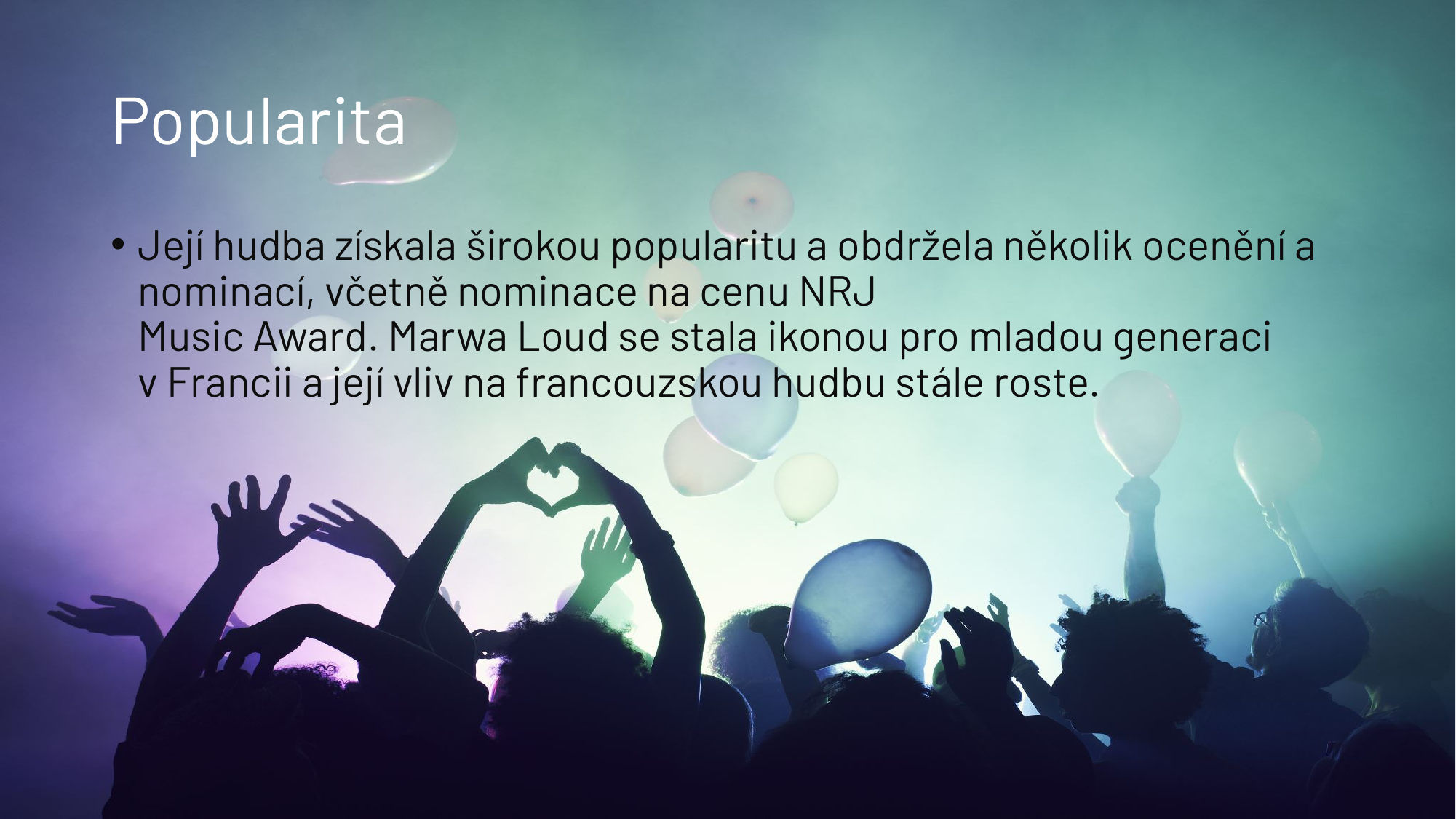

# Popularita
Její hudba získala širokou popularitu a obdržela několik ocenění a nominací, včetně nominace na cenu NRJ Music Award. Marwa Loud se stala ikonou pro mladou generaci v Francii a její vliv na francouzskou hudbu stále roste.